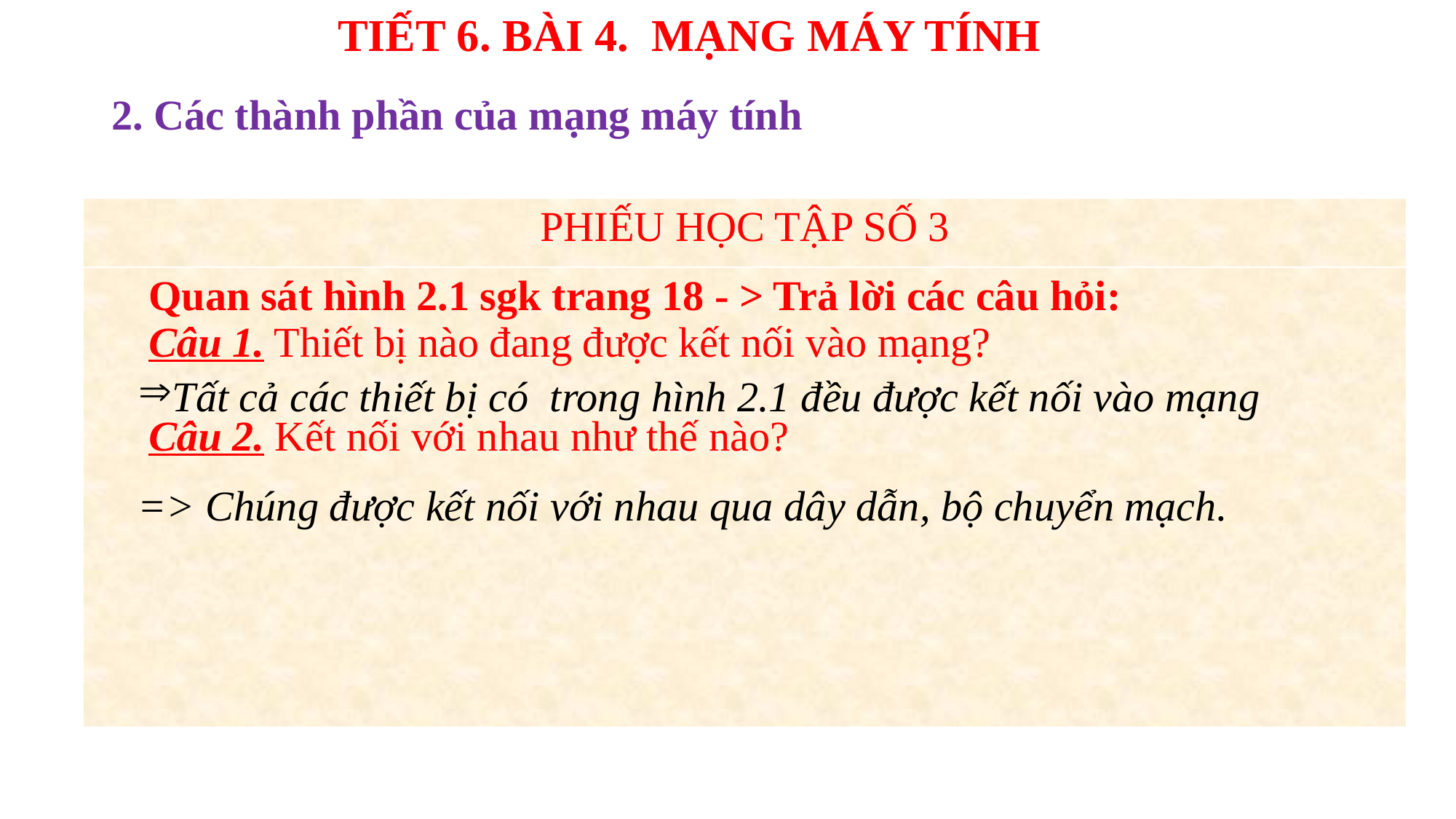

TIẾT 6. BÀI 4.  MẠNG MÁY TÍNH
2. Các thành phần của mạng máy tính

| PHIẾU HỌC TẬP SỐ 3 |
| --- |
| Quan sát hình 2.1 sgk trang 18 - > Trả lời các câu hỏi: Câu 1. Thiết bị nào đang được kết nối vào mạng? Câu 2. Kết nối với nhau như thế nào? |
Tất cả các thiết bị có  trong hình 2.1 đều được kết nối vào mạng
=> Chúng được kết nối với nhau qua dây dẫn, bộ chuyển mạch.